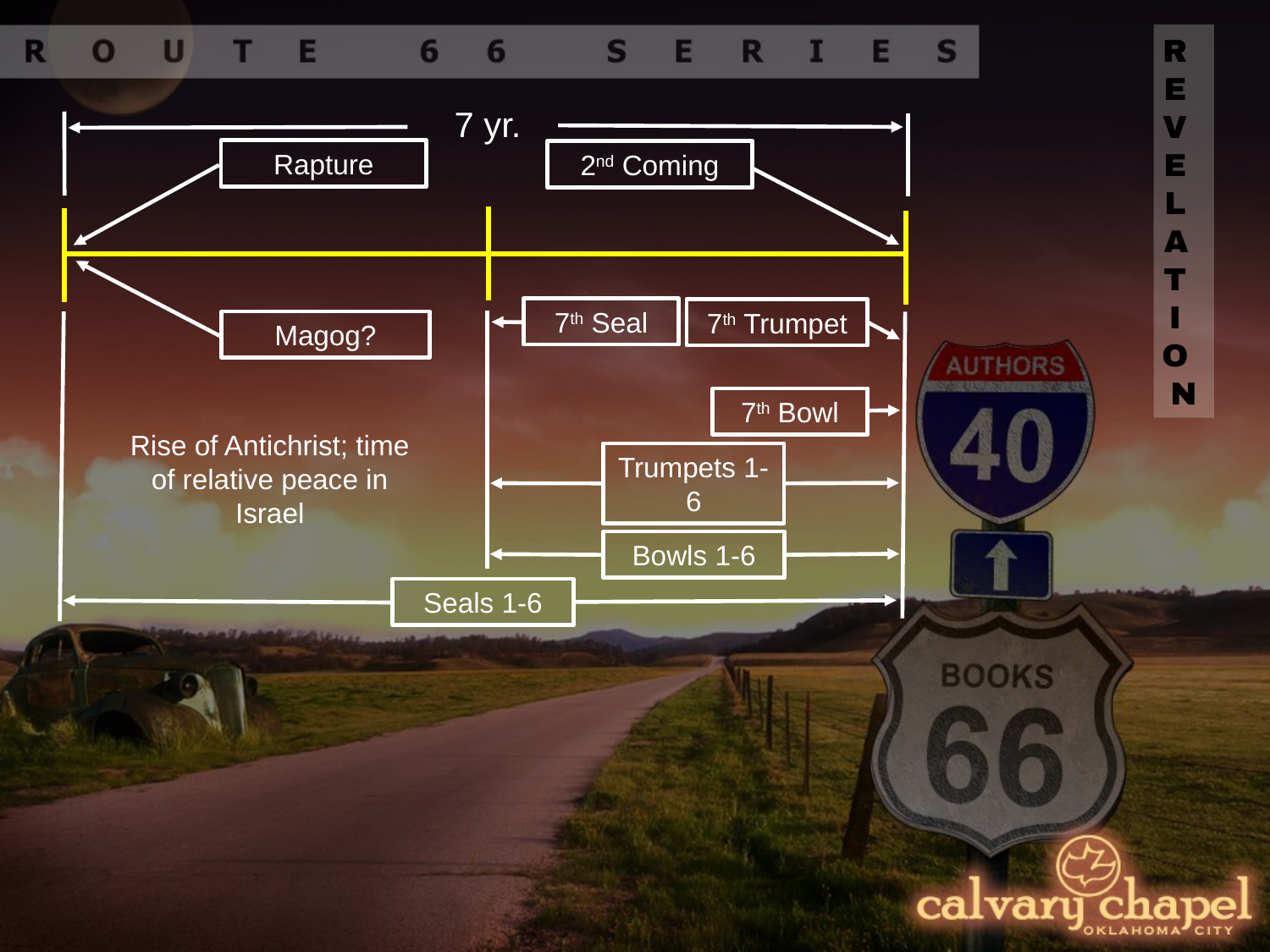

REVELATION
7 yr.
Rapture
2nd Coming
7th Seal
7th Trumpet
Magog?
7th Bowl
Rise of Antichrist; time of relative peace in Israel
Trumpets 1-6
Bowls 1-6
Seals 1-6